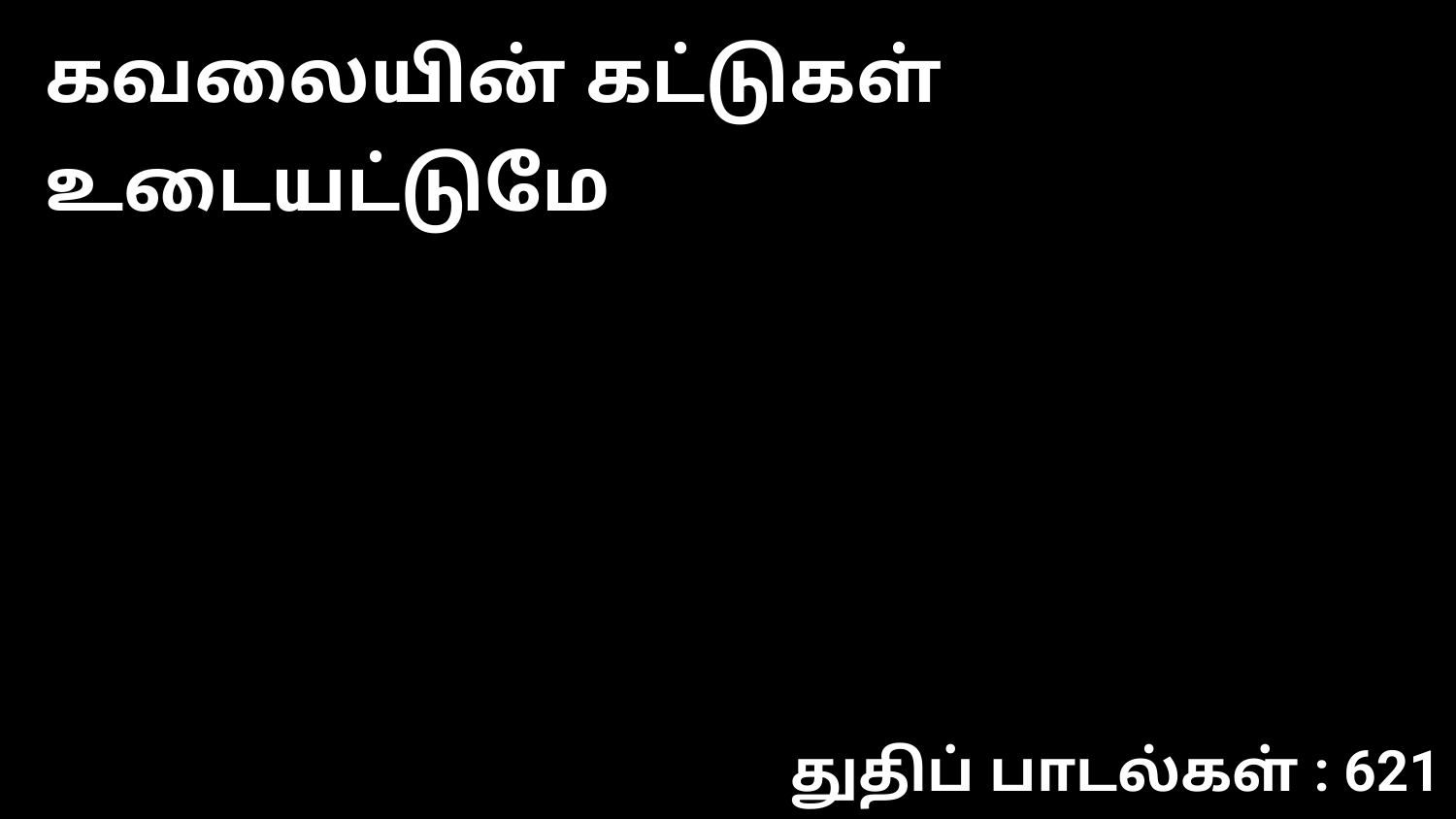

கவலையின் கட்டுகள் உடையட்டுமே
துதிப் பாடல்கள் : 621